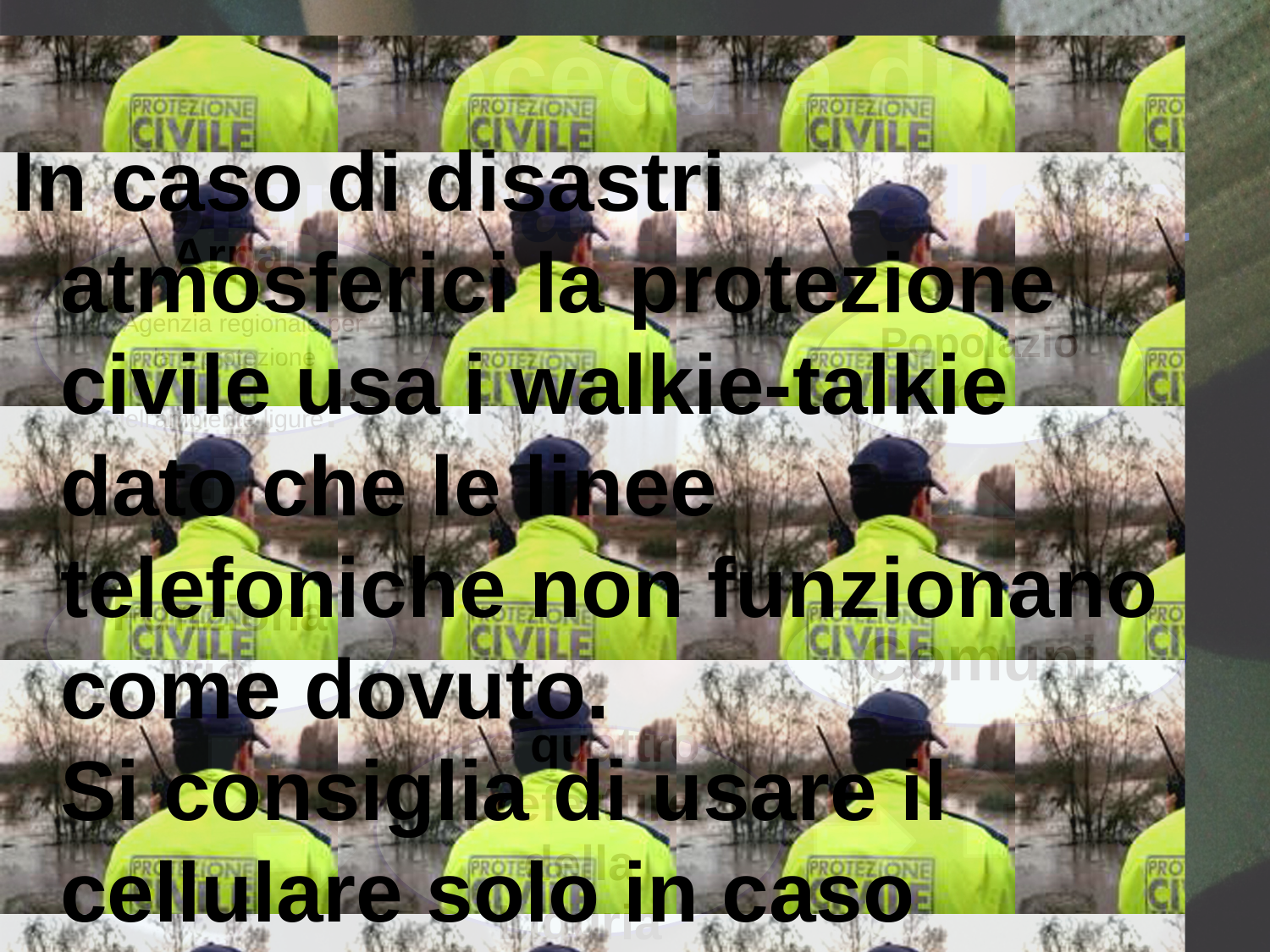

In caso di disastri atmosferici la protezione civile usa i walkie-talkie dato che le linee telefoniche non funzionano come dovuto.
Si consiglia di usare il cellulare solo in caso d’emergenza.

# Procedura di comunicazione allerta
Arpal
“Agenzia regionale per la    protezione dell'ambiente ligure.”
Popolazione

Funzionario
Comuni
Le quattro prefetture della Liguria